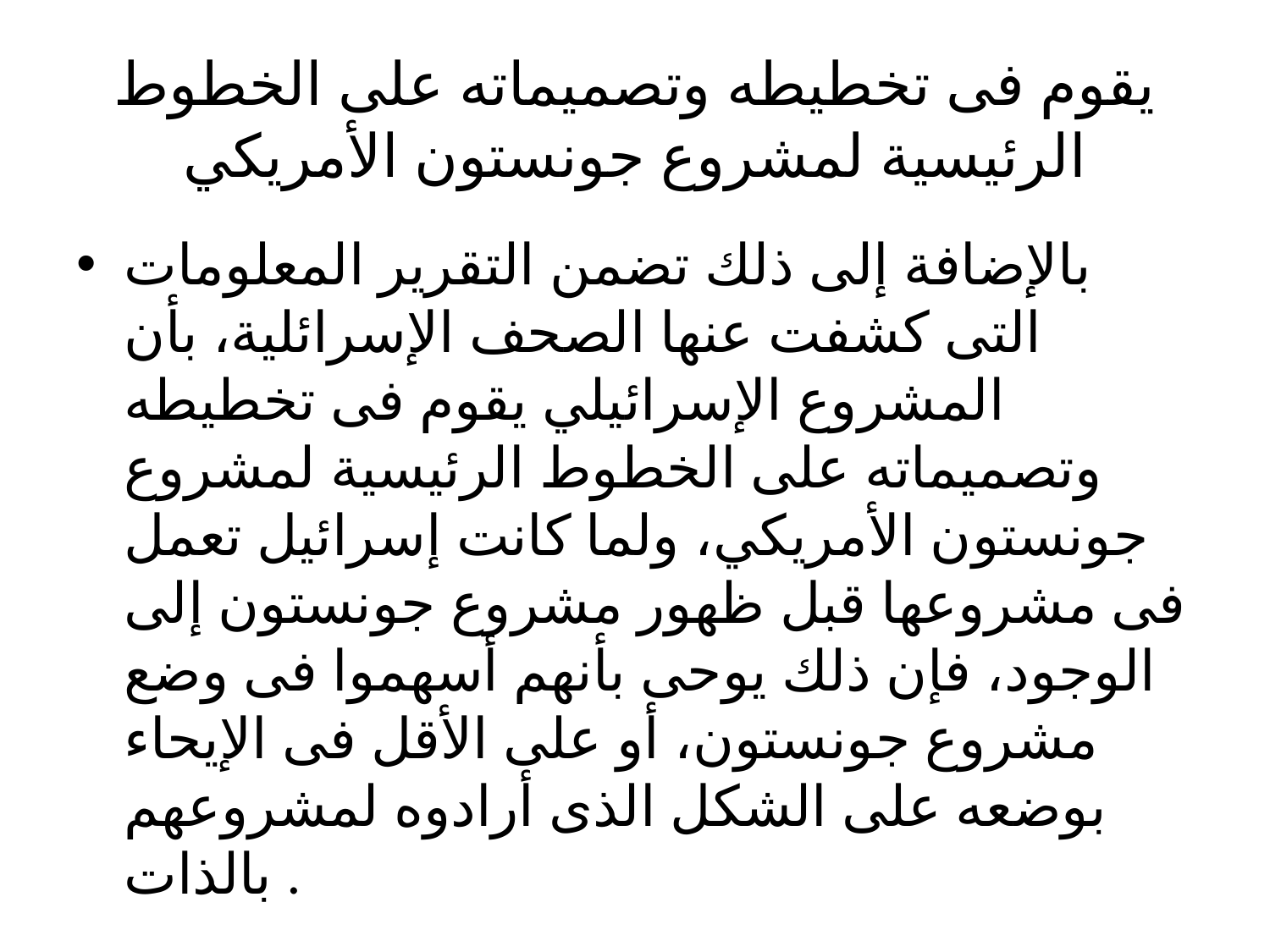

# يقوم فى تخطيطه وتصميماته على الخطوط الرئيسية لمشروع جونستون الأمريكي
بالإضافة إلى ذلك تضمن التقرير المعلومات التى كشفت عنها الصحف الإسرائلية، بأن المشروع الإسرائيلي يقوم فى تخطيطه وتصميماته على الخطوط الرئيسية لمشروع جونستون الأمريكي، ولما كانت إسرائيل تعمل فى مشروعها قبل ظهور مشروع جونستون إلى الوجود، فإن ذلك يوحى بأنهم أسهموا فى وضع مشروع جونستون، أو على الأقل فى الإيحاء بوضعه على الشكل الذى أرادوه لمشروعهم بالذات .